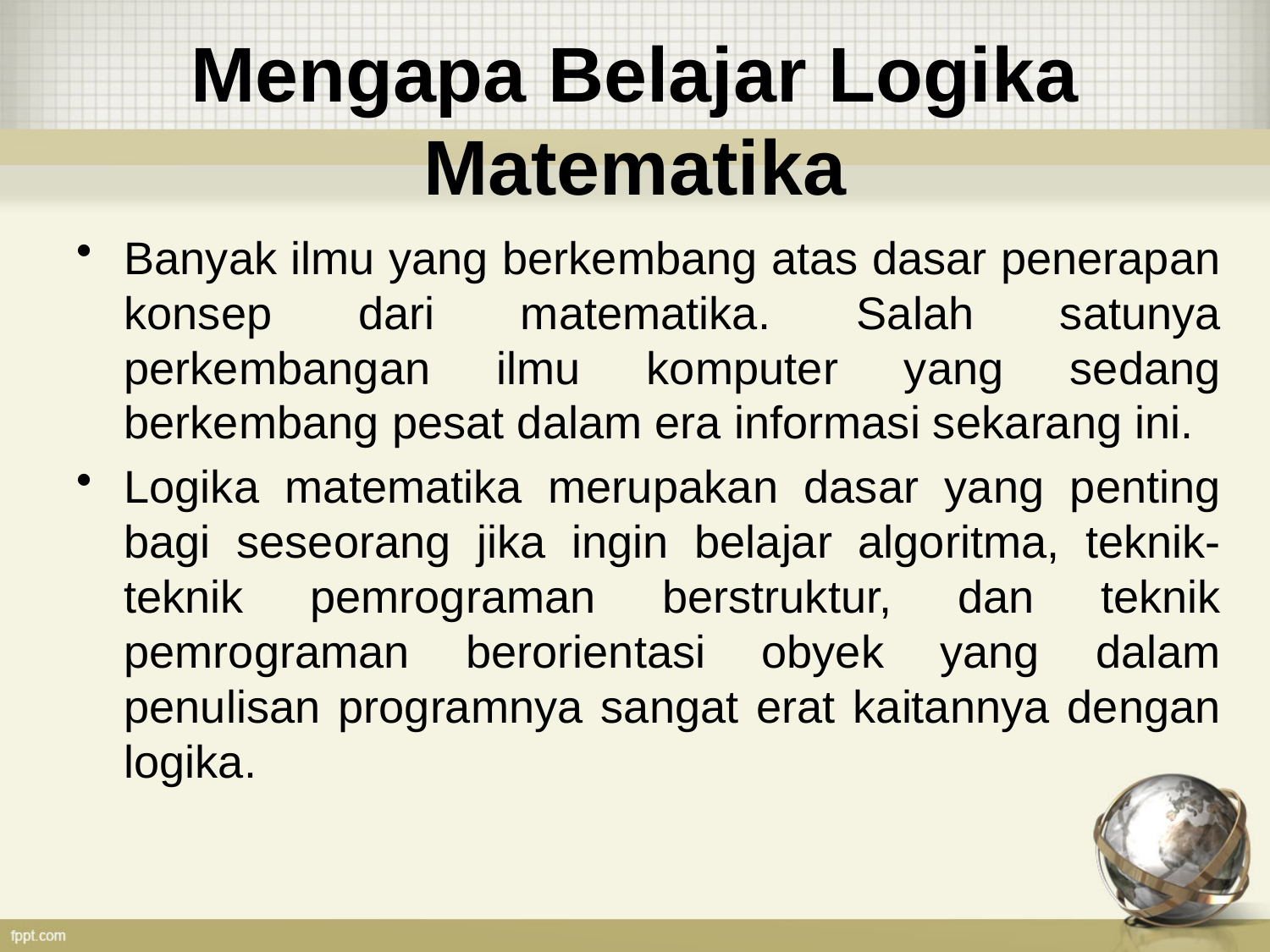

# Mengapa Belajar Logika Matematika
Banyak ilmu yang berkembang atas dasar penerapan konsep dari matematika. Salah satunya perkembangan ilmu komputer yang sedang berkembang pesat dalam era informasi sekarang ini.
Logika matematika merupakan dasar yang penting bagi seseorang jika ingin belajar algoritma, teknik-teknik pemrograman berstruktur, dan teknik pemrograman berorientasi obyek yang dalam penulisan programnya sangat erat kaitannya dengan logika.